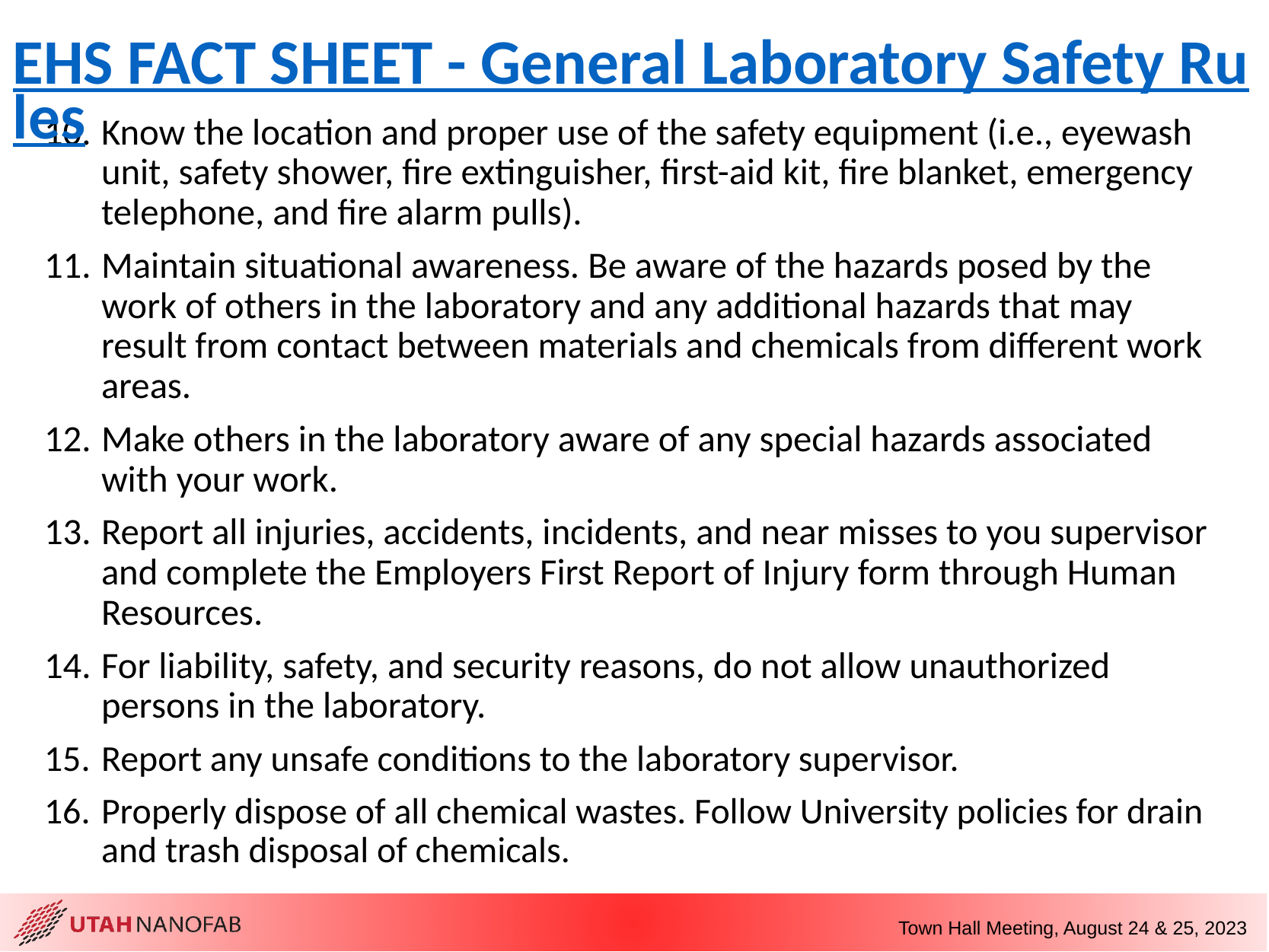

# EHS FACT SHEET - General Laboratory Safety Rules
Know the location and proper use of the safety equipment (i.e., eyewash unit, safety shower, fire extinguisher, first-aid kit, fire blanket, emergency telephone, and fire alarm pulls).
Maintain situational awareness. Be aware of the hazards posed by the work of others in the laboratory and any additional hazards that may result from contact between materials and chemicals from different work areas.
Make others in the laboratory aware of any special hazards associated with your work.
Report all injuries, accidents, incidents, and near misses to you supervisor and complete the Employers First Report of Injury form through Human Resources.
For liability, safety, and security reasons, do not allow unauthorized persons in the laboratory.
Report any unsafe conditions to the laboratory supervisor.
Properly dispose of all chemical wastes. Follow University policies for drain and trash disposal of chemicals.